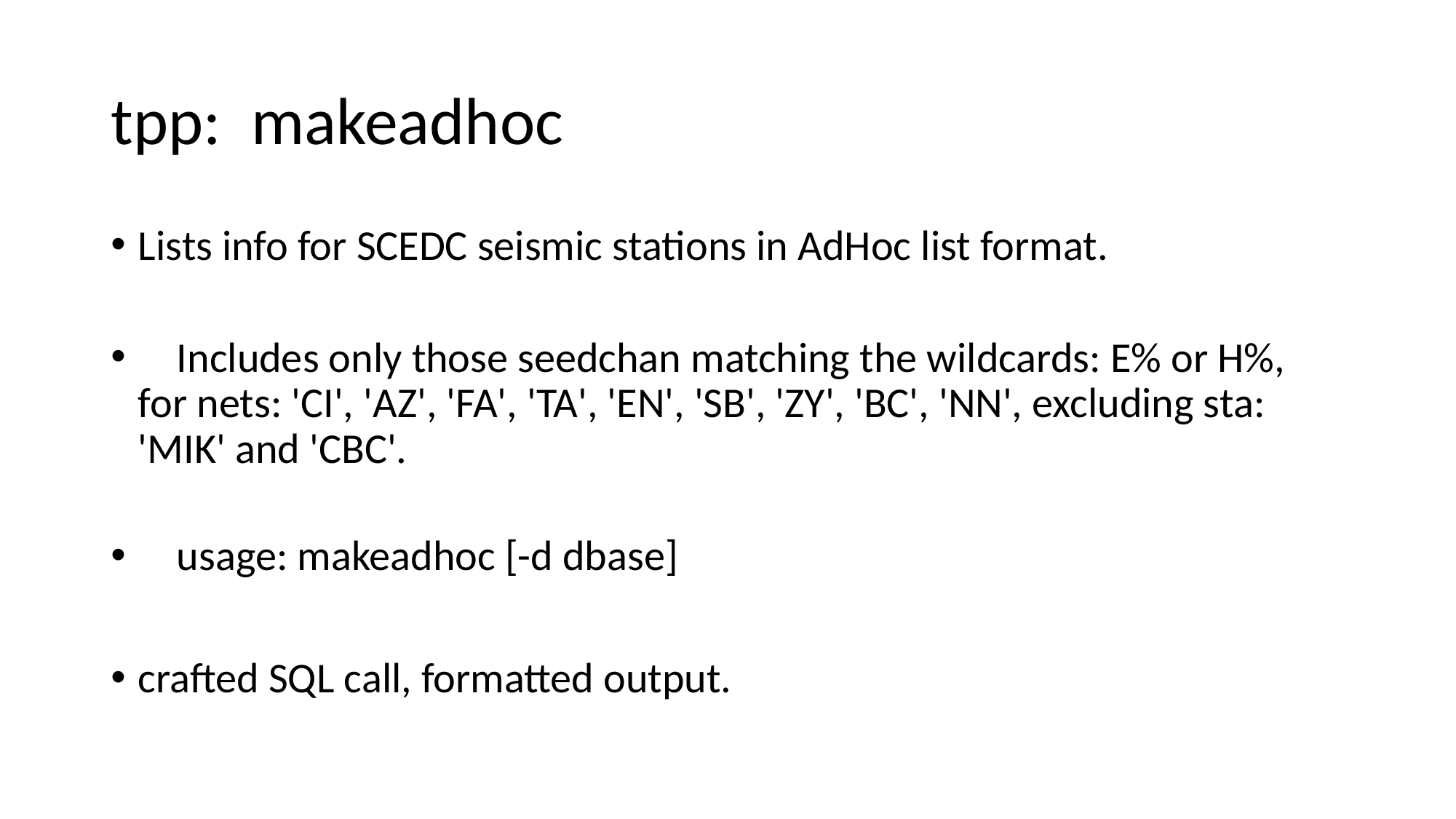

# tpp:  makeadhoc
Lists info for SCEDC seismic stations in AdHoc list format.
    Includes only those seedchan matching the wildcards: E% or H%, for nets: 'CI', 'AZ', 'FA', 'TA', 'EN', 'SB', 'ZY', 'BC', 'NN', excluding sta: 'MIK' and 'CBC'.
    usage: makeadhoc [-d dbase]

crafted SQL call, formatted output.